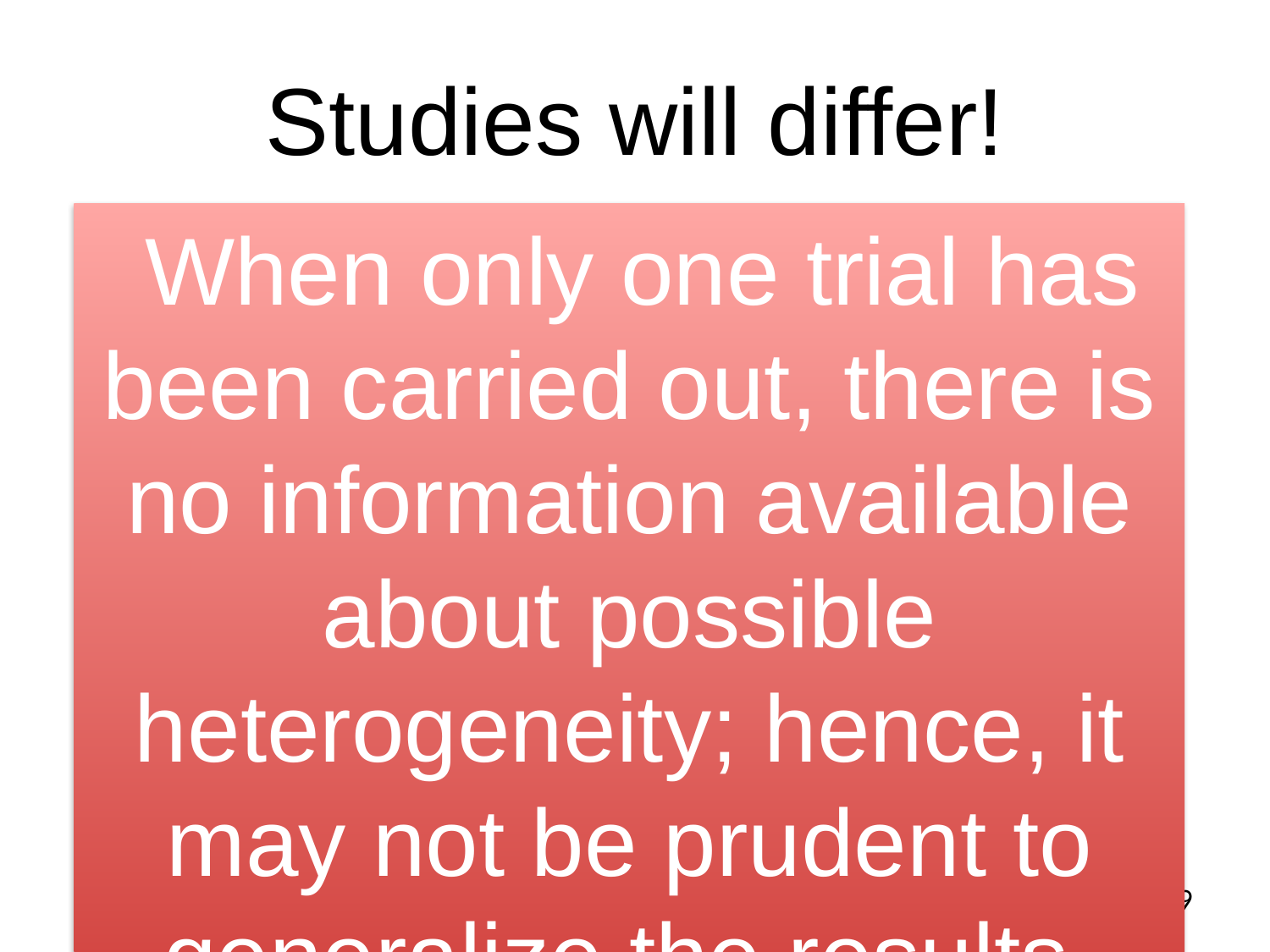

# Studies will differ!
 When only one trial has been carried out, there is no information available about possible heterogeneity; hence, it may not be prudent to generalize the results.
the characteristics of the participants,
the design and execution of the trial,
the treatment administration or dosage,
concomitant exposures,
outcome assessment
the local health care system,
the way the investigational site is organized
etc…
Borm 2009